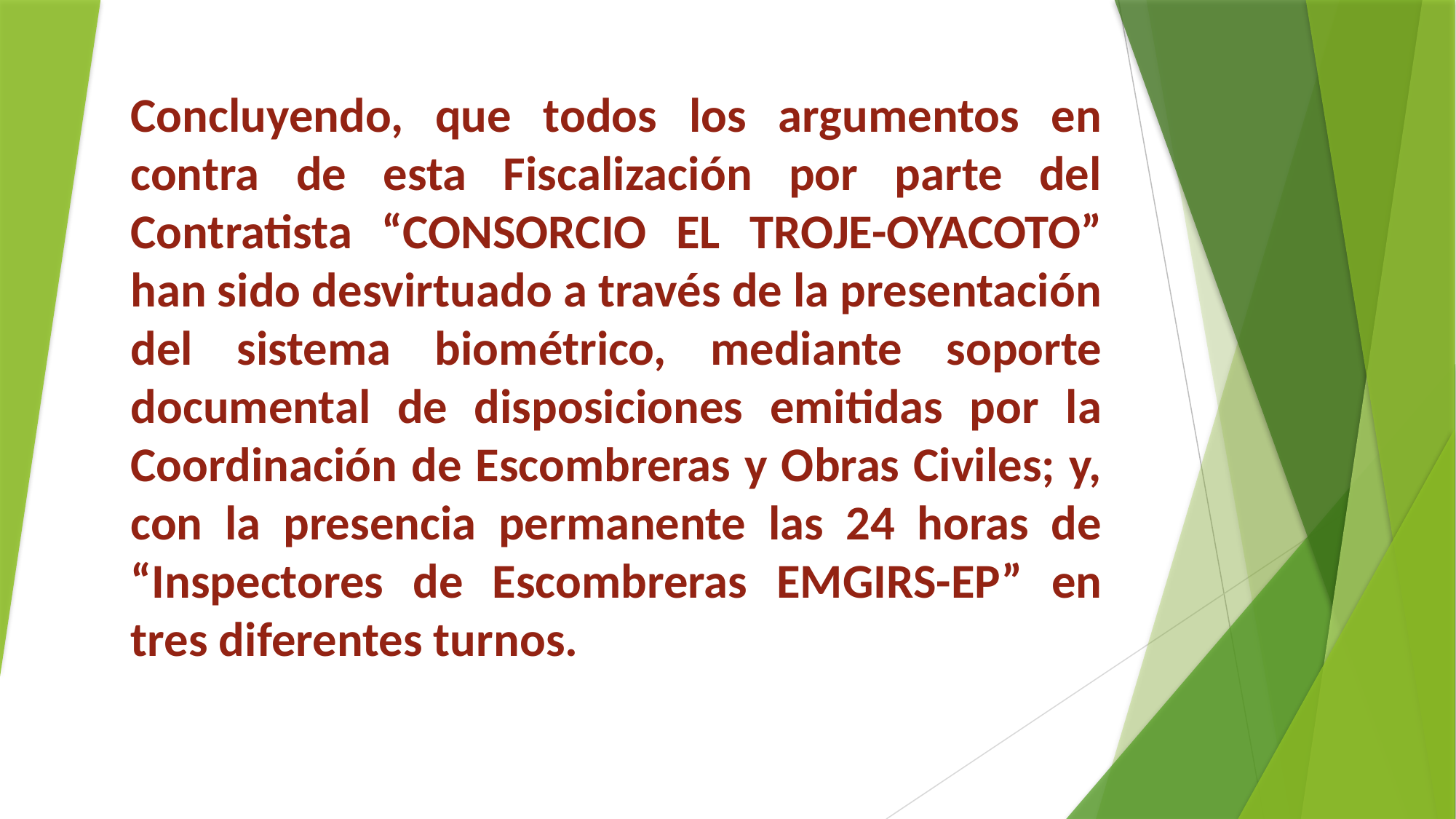

Concluyendo, que todos los argumentos en contra de esta Fiscalización por parte del Contratista “CONSORCIO EL TROJE-OYACOTO” han sido desvirtuado a través de la presentación del sistema biométrico, mediante soporte documental de disposiciones emitidas por la Coordinación de Escombreras y Obras Civiles; y, con la presencia permanente las 24 horas de “Inspectores de Escombreras EMGIRS-EP” en tres diferentes turnos.